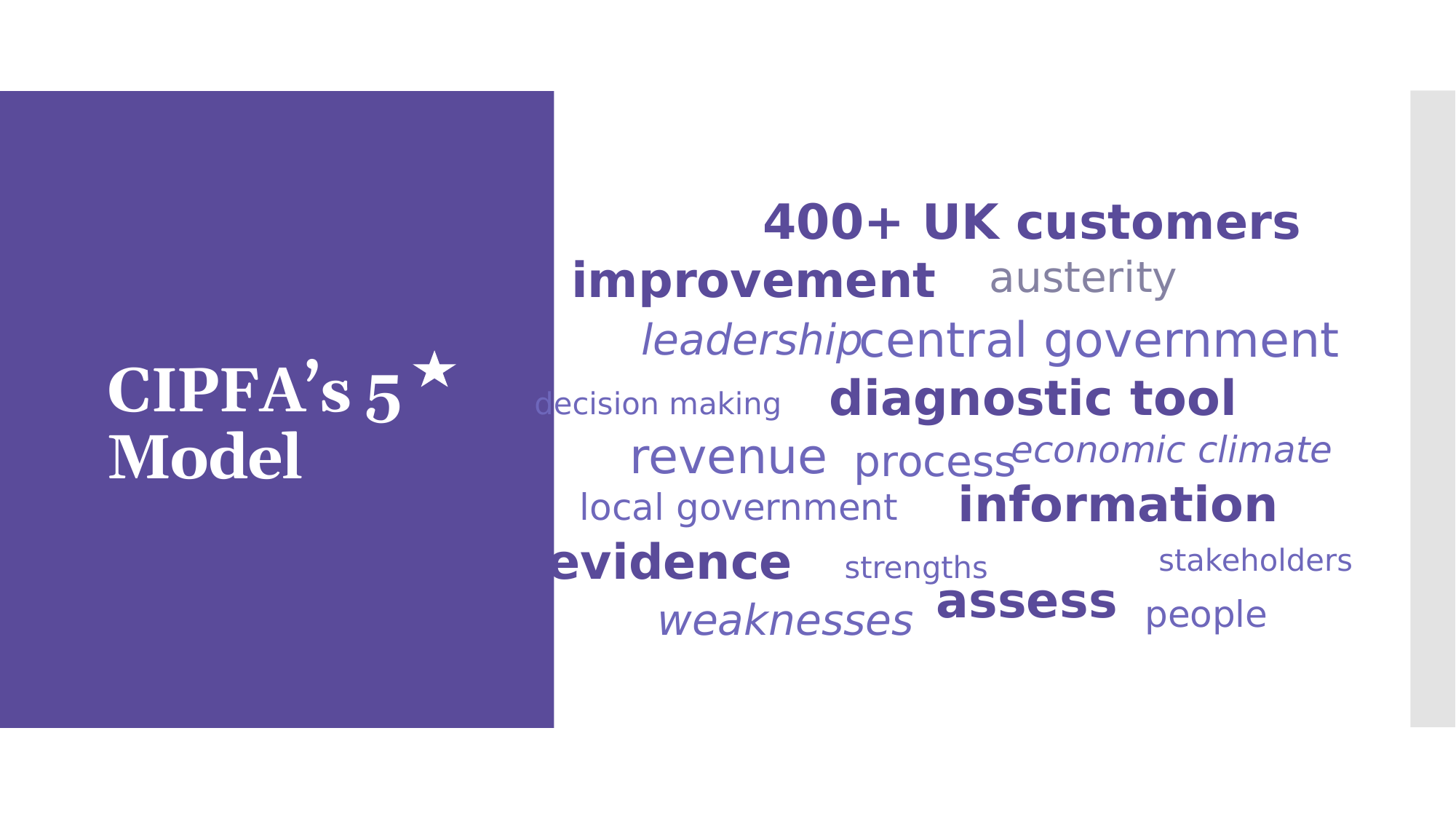

# CIPFA’s 5 Model

400+ UK customers
improvement
austerity
central government
leadership
diagnostic tool
decision making
revenue
economic climate
process
information
local government
evidence
stakeholders
strengths
assess
people
weaknesses